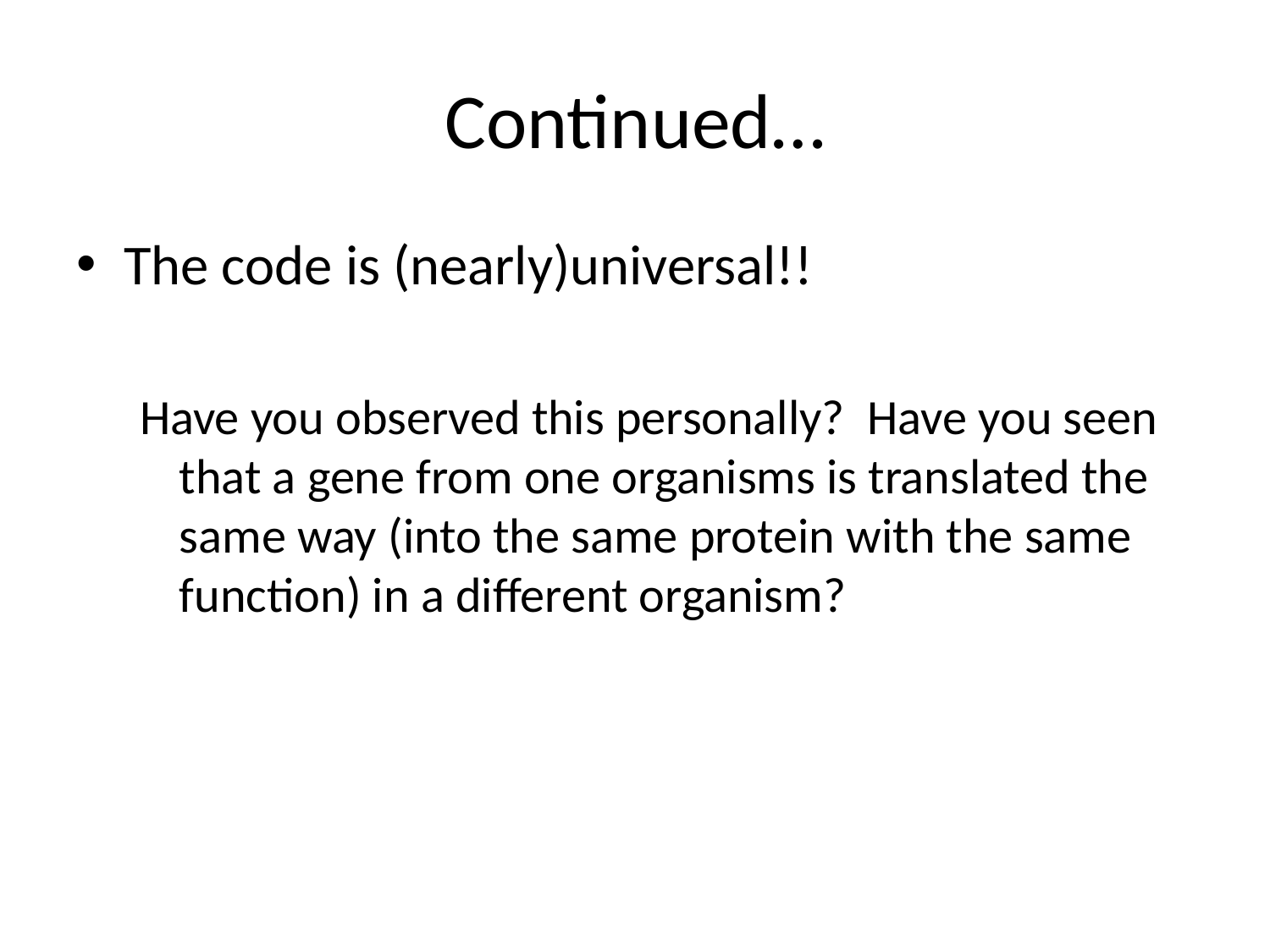

# Continued…
The code is (nearly)universal!!

Have you observed this personally?  Have you seen that a gene from one organisms is translated the same way (into the same protein with the same function) in a different organism?